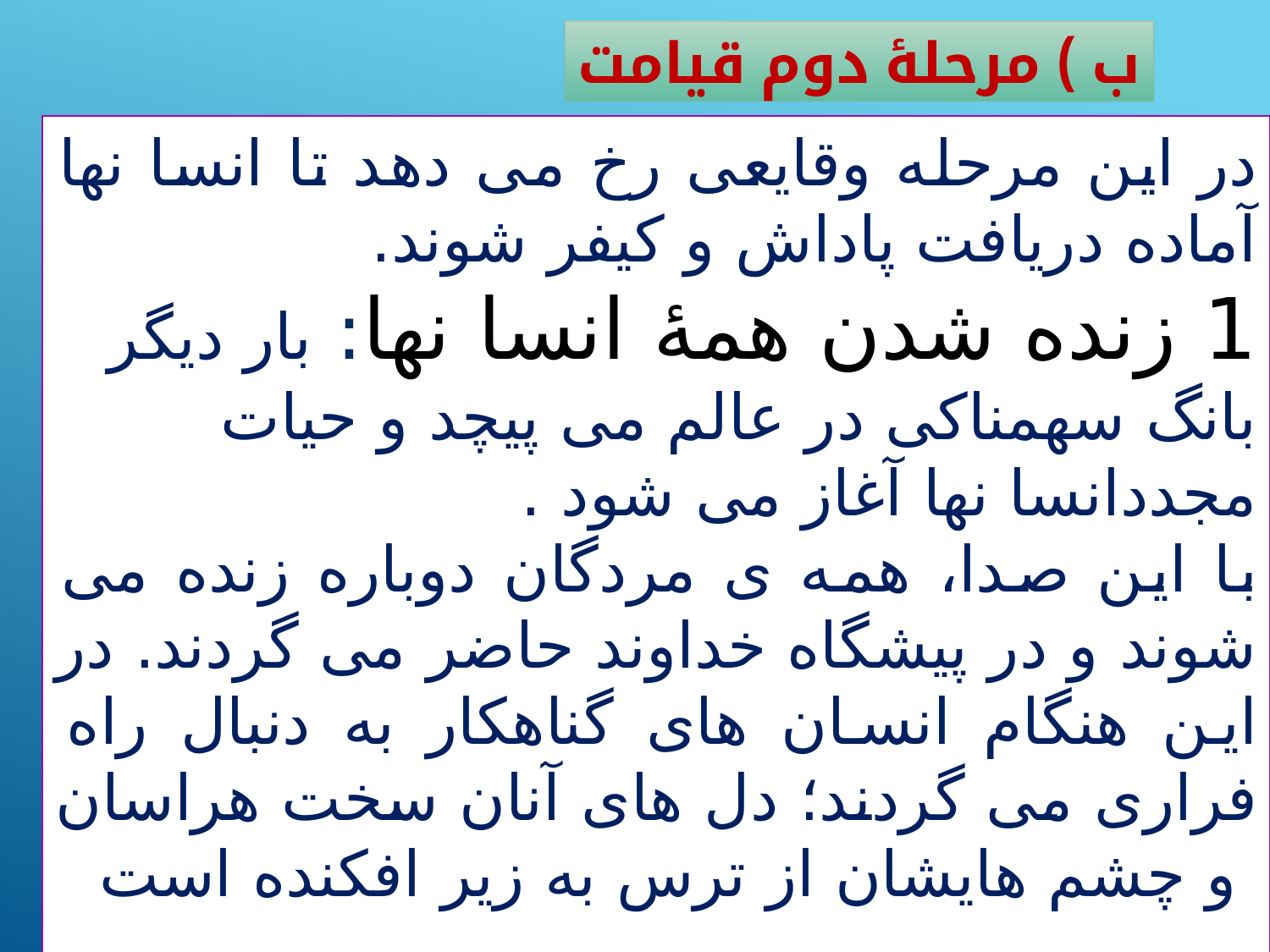

ب ) مرحلۀ دوم قیامت
در این مرحله وقایعی رخ می دهد تا انسا نها آماده دریافت پاداش و کیفر شوند.
1 زنده شدن همۀ انسا نها: بار دیگر بانگ سهمناکی در عالم می پیچد و حیات مجددانسا نها آغاز می شود .
با این صدا، همه ی مردگان دوباره زنده می شوند و در پیشگاه خداوند حاضر می گردند. در این هنگام انسان های گناهکار به دنبال راه فراری می گردند؛ دل های آنان سخت هراسان  و چشم هایشان از ترس به زیر افکنده است